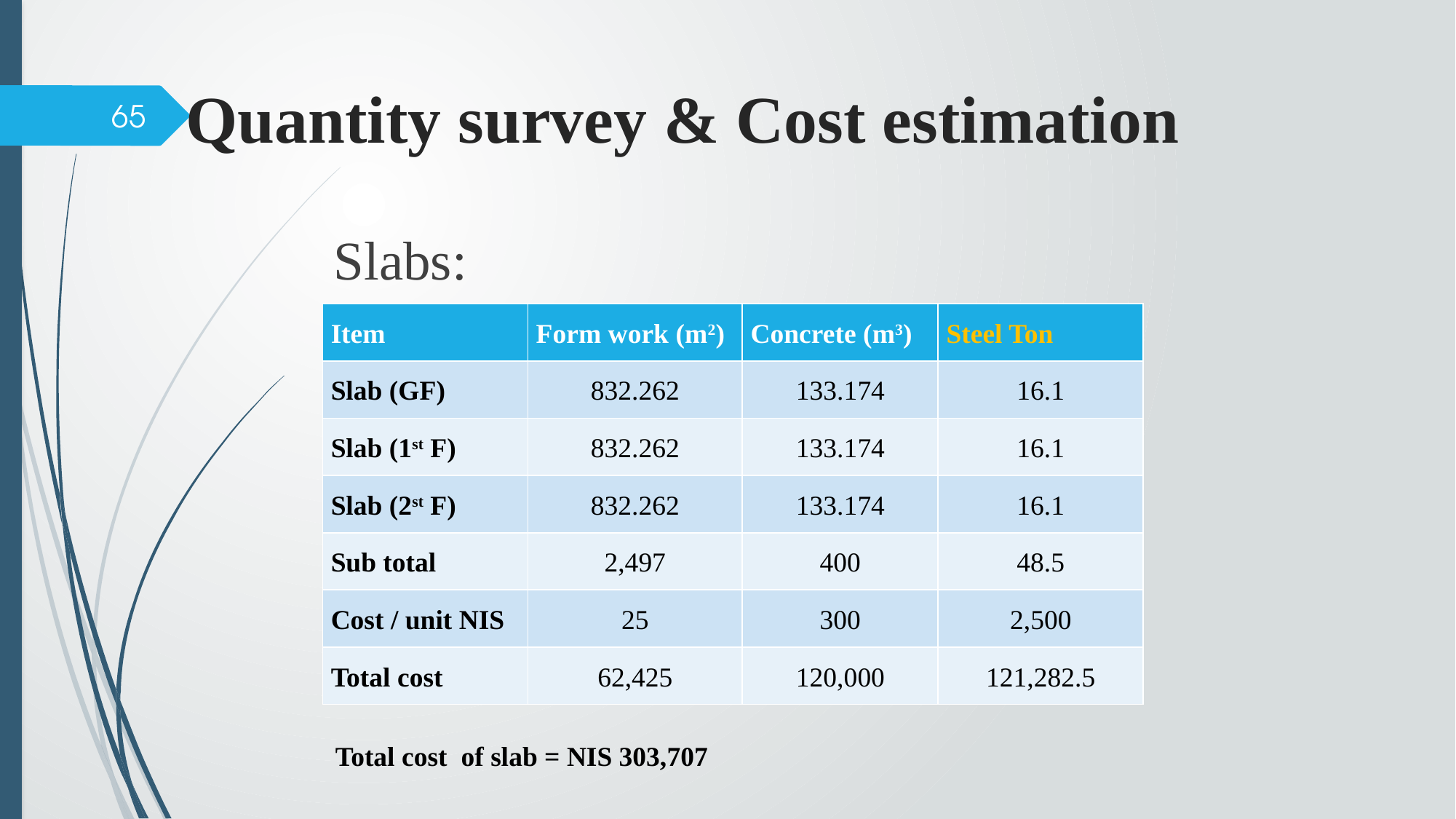

Quantity survey & Cost estimation
65
Slabs:
| Item | Form work (m2) | Concrete (m3) | Steel Ton |
| --- | --- | --- | --- |
| Slab (GF) | 832.262 | 133.174 | 16.1 |
| Slab (1st F) | 832.262 | 133.174 | 16.1 |
| Slab (2st F) | 832.262 | 133.174 | 16.1 |
| Sub total | 2,497 | 400 | 48.5 |
| Cost / unit NIS | 25 | 300 | 2,500 |
| Total cost | 62,425 | 120,000 | 121,282.5 |
Total cost  of slab = NIS 303,707